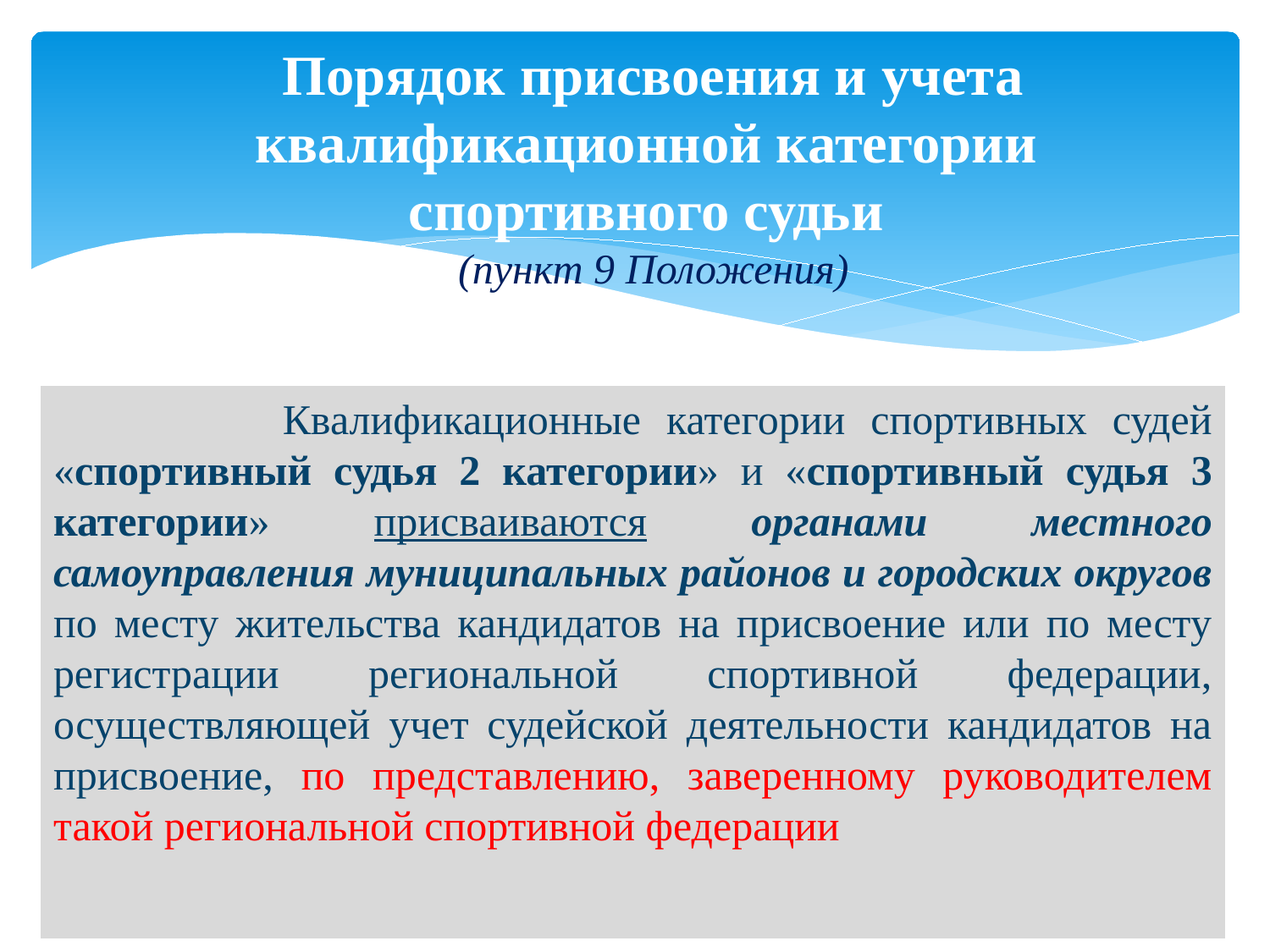

# Порядок присвоения и учета квалификационной категории спортивного судьи (пункт 9 Положения)
         Квалификационные категории спортивных судей «спортивный судья 2 категории» и «спортивный судья 3 категории» присваиваются органами местного самоуправления муниципальных районов и городских округов по месту жительства кандидатов на присвоение или по месту регистрации региональной спортивной федерации, осуществляющей учет судейской деятельности кандидатов на присвоение, по представлению, заверенному руководителем такой региональной спортивной федерации